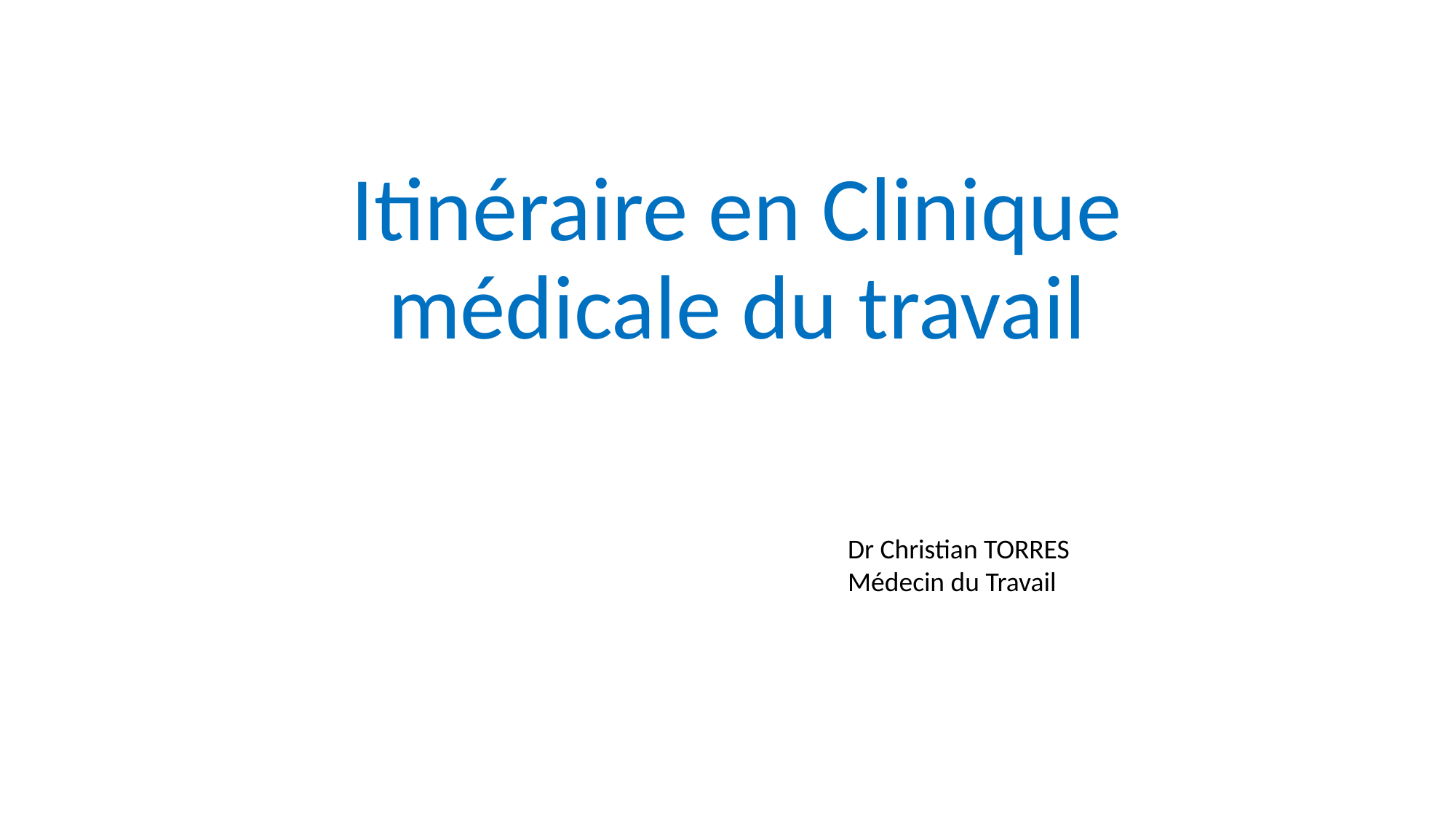

# Itinéraire en Clinique médicale du travail
Dr Christian TORRES
Médecin du Travail